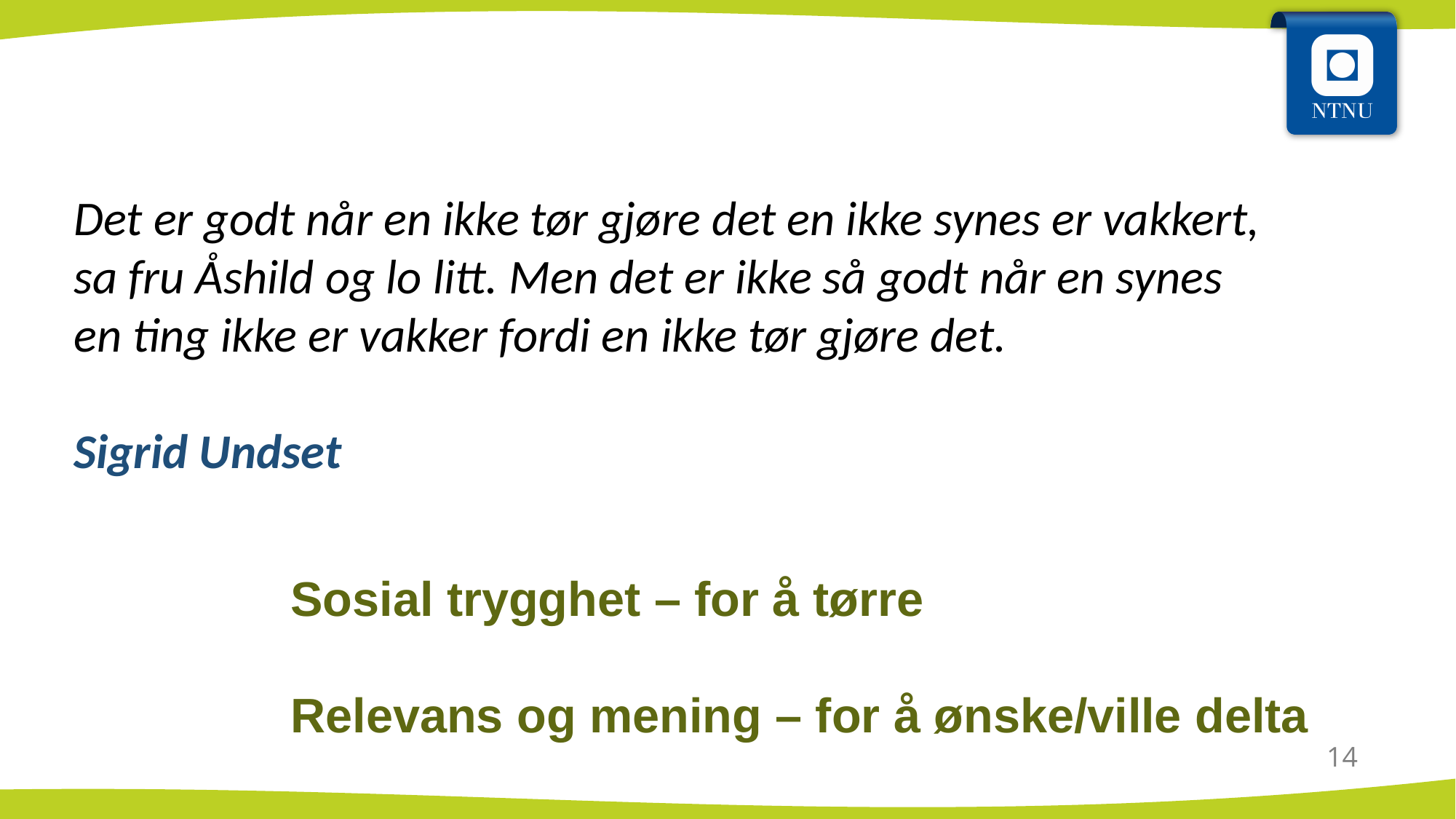

Det er godt når en ikke tør gjøre det en ikke synes er vakkert, sa fru Åshild og lo litt. Men det er ikke så godt når en synes en ting ikke er vakker fordi en ikke tør gjøre det.

Sigrid Undset
Sosial trygghet – for å tørre

Relevans og mening – for å ønske/ville delta